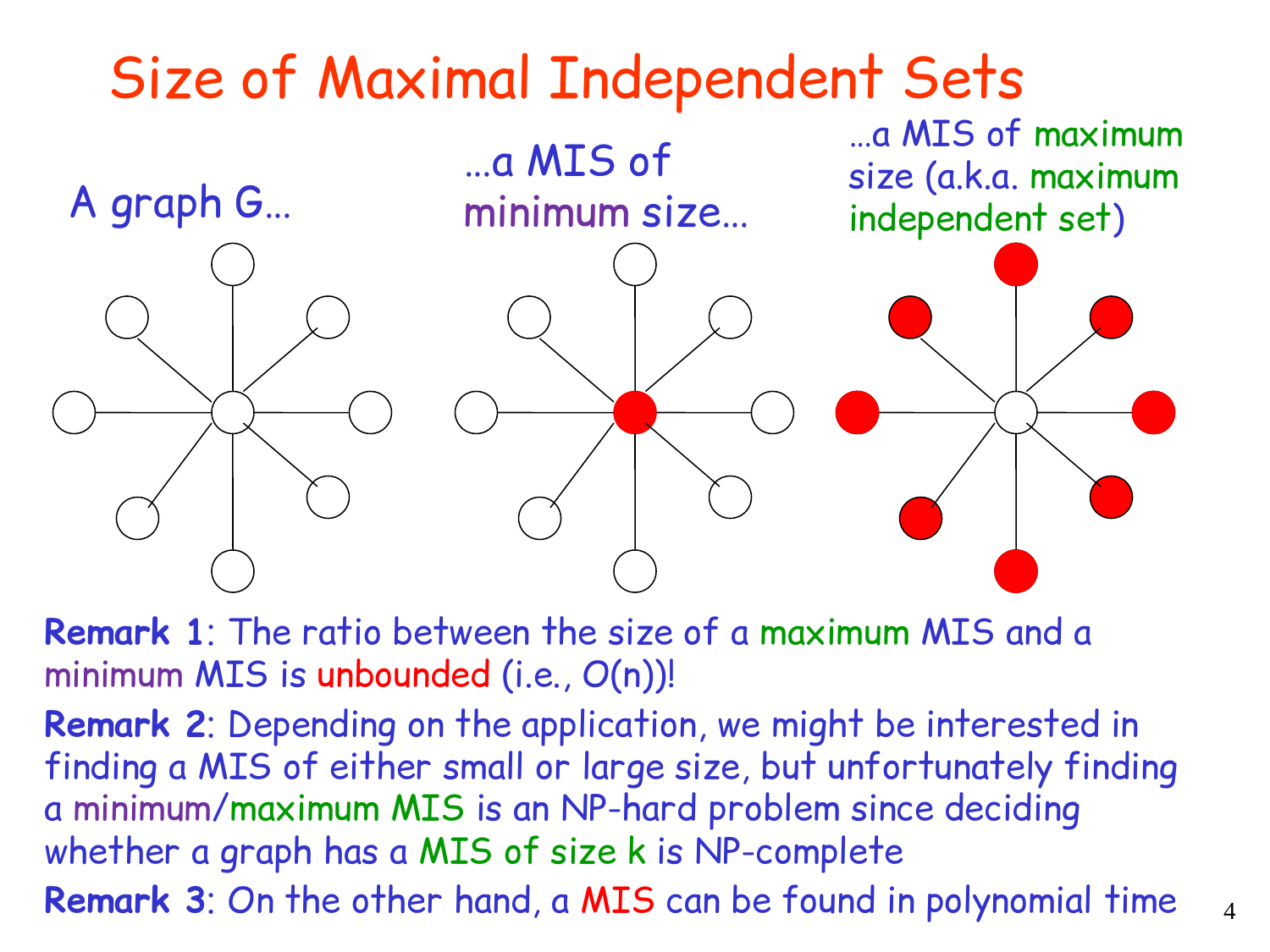

Size of Maximal Independent Sets
…a MIS of maximum size (a.k.a. maximum independent set)
…a MIS of minimum size…
A graph G…

Remark 1: The ratio between the size of a maximum MIS and a minimum MIS is unbounded (i.e., O(n))!
Remark 2: Depending on the application, we might be interested in finding a MIS of either small or large size, but unfortunately finding a minimum/maximum MIS is an NP-hard problem since deciding whether a graph has a MIS of size k is NP-complete
Remark 3: On the other hand, a MIS can be found in polynomial time
4